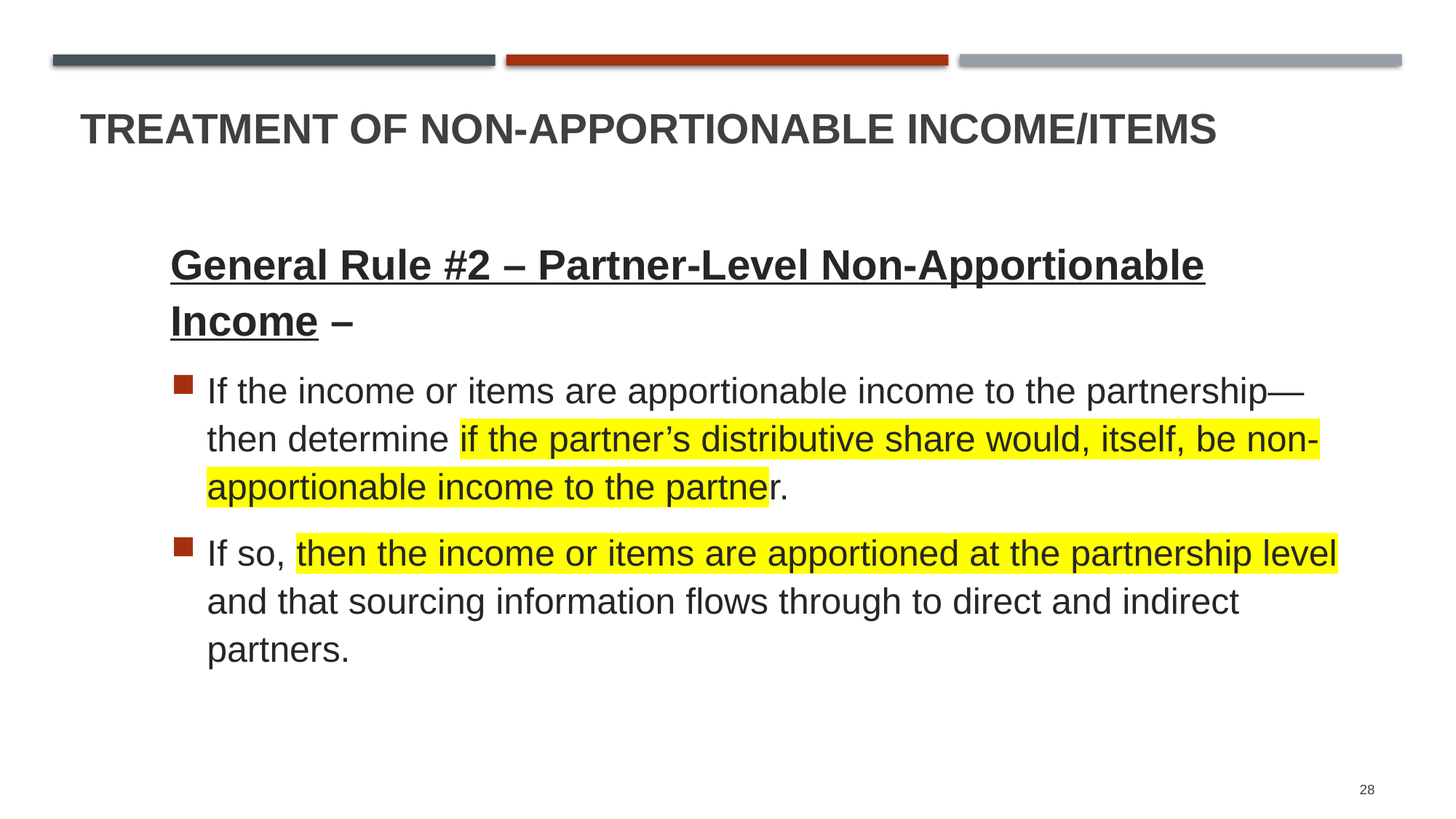

# Treatment of Non-Apportionable Income/Items
General Rule #2 – Partner-Level Non-Apportionable Income –
If the income or items are apportionable income to the partnership—then determine if the partner’s distributive share would, itself, be non-apportionable income to the partner.
If so, then the income or items are apportioned at the partnership level and that sourcing information flows through to direct and indirect partners.
28